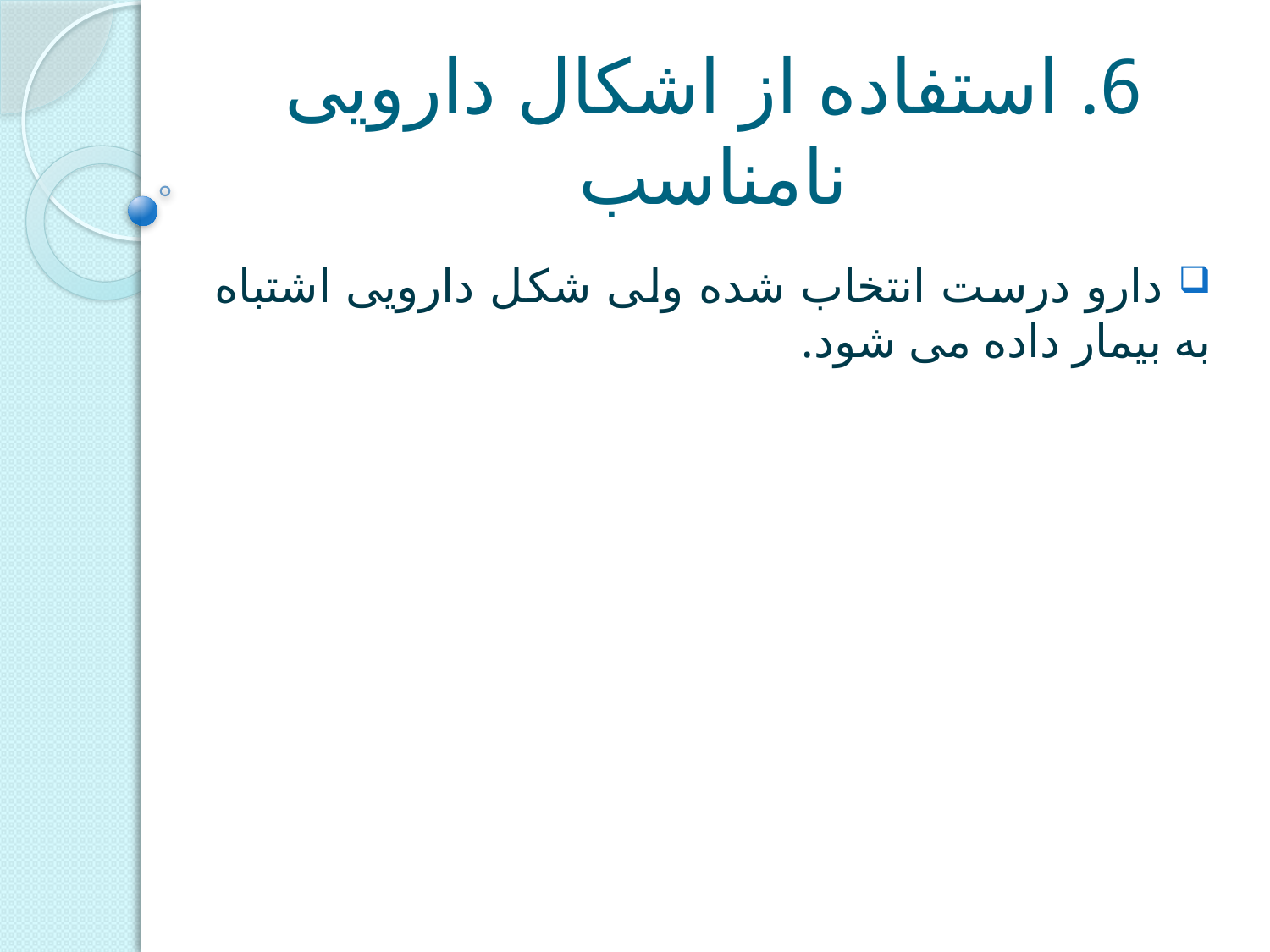

# 6. استفاده از اشکال دارویی نامناسب
 دارو درست انتخاب شده ولی شکل دارویی اشتباه به بیمار داده می شود.